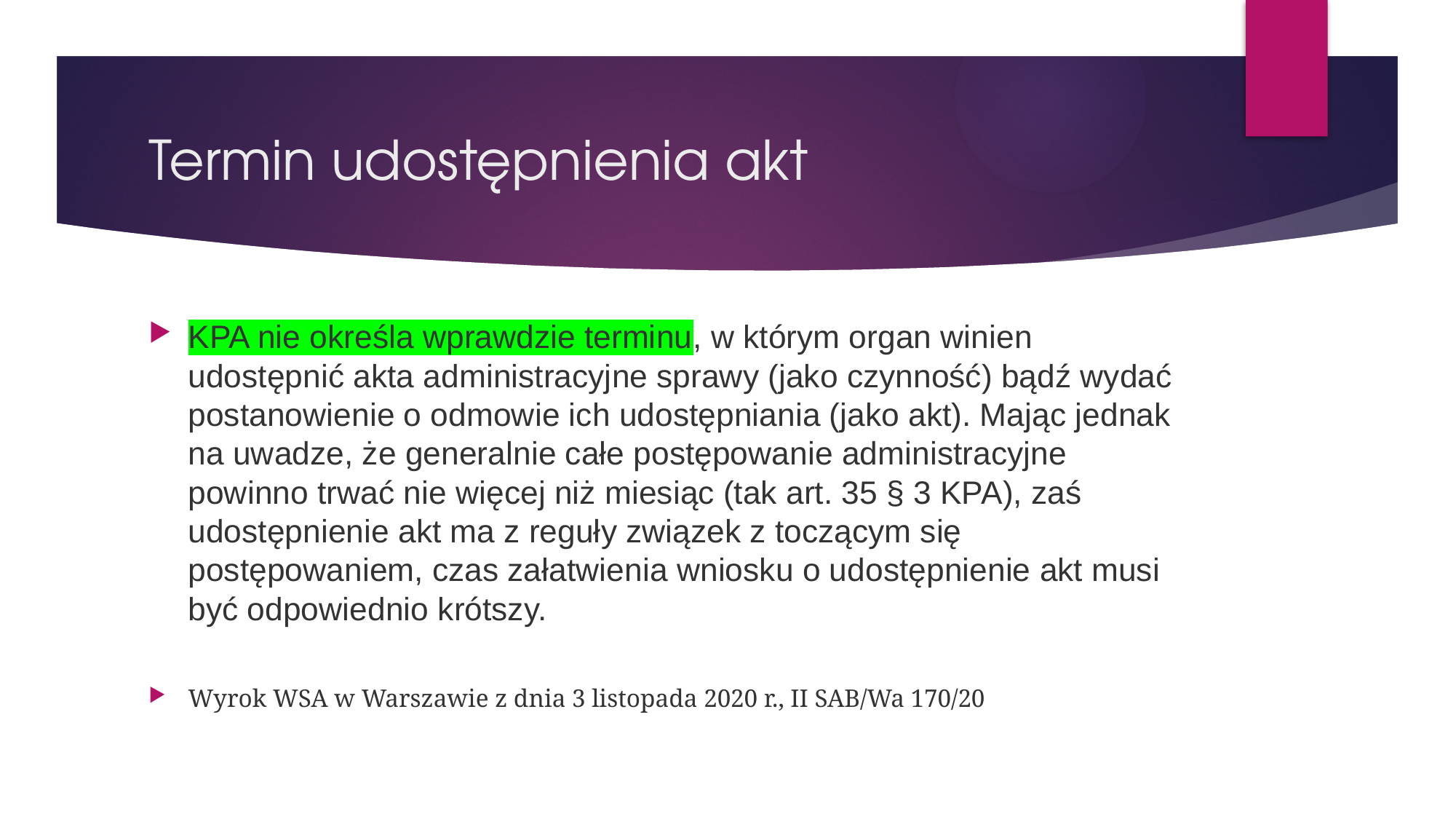

# Termin udostępnienia akt
KPA nie określa wprawdzie terminu, w którym organ winien udostępnić akta administracyjne sprawy (jako czynność) bądź wydać postanowienie o odmowie ich udostępniania (jako akt). Mając jednak na uwadze, że generalnie całe postępowanie administracyjne powinno trwać nie więcej niż miesiąc (tak art. 35 § 3 KPA), zaś udostępnienie akt ma z reguły związek z toczącym się postępowaniem, czas załatwienia wniosku o udostępnienie akt musi być odpowiednio krótszy.

Wyrok WSA w Warszawie z dnia 3 listopada 2020 r., II SAB/Wa 170/20